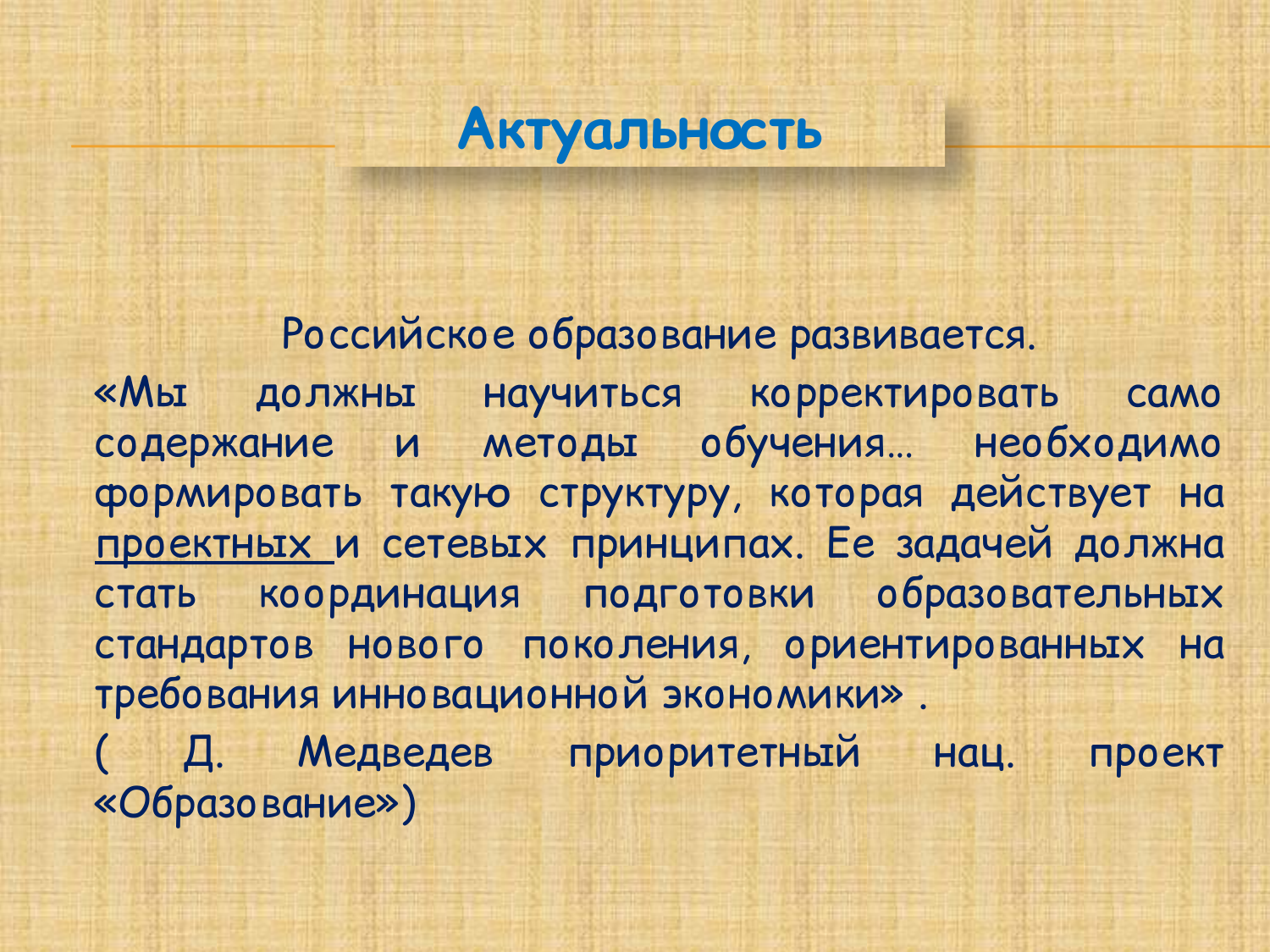

Актуальность

Российское образование развивается.
«Мы должны научиться корректировать само содержание и методы обучения… необходимо формировать такую структуру, которая действует на проектных и сетевых принципах. Ее задачей должна стать координация подготовки образовательных стандартов нового поколения, ориентированных на требования инновационной экономики» .
( Д. Медведев приоритетный нац. проект «Образование»)